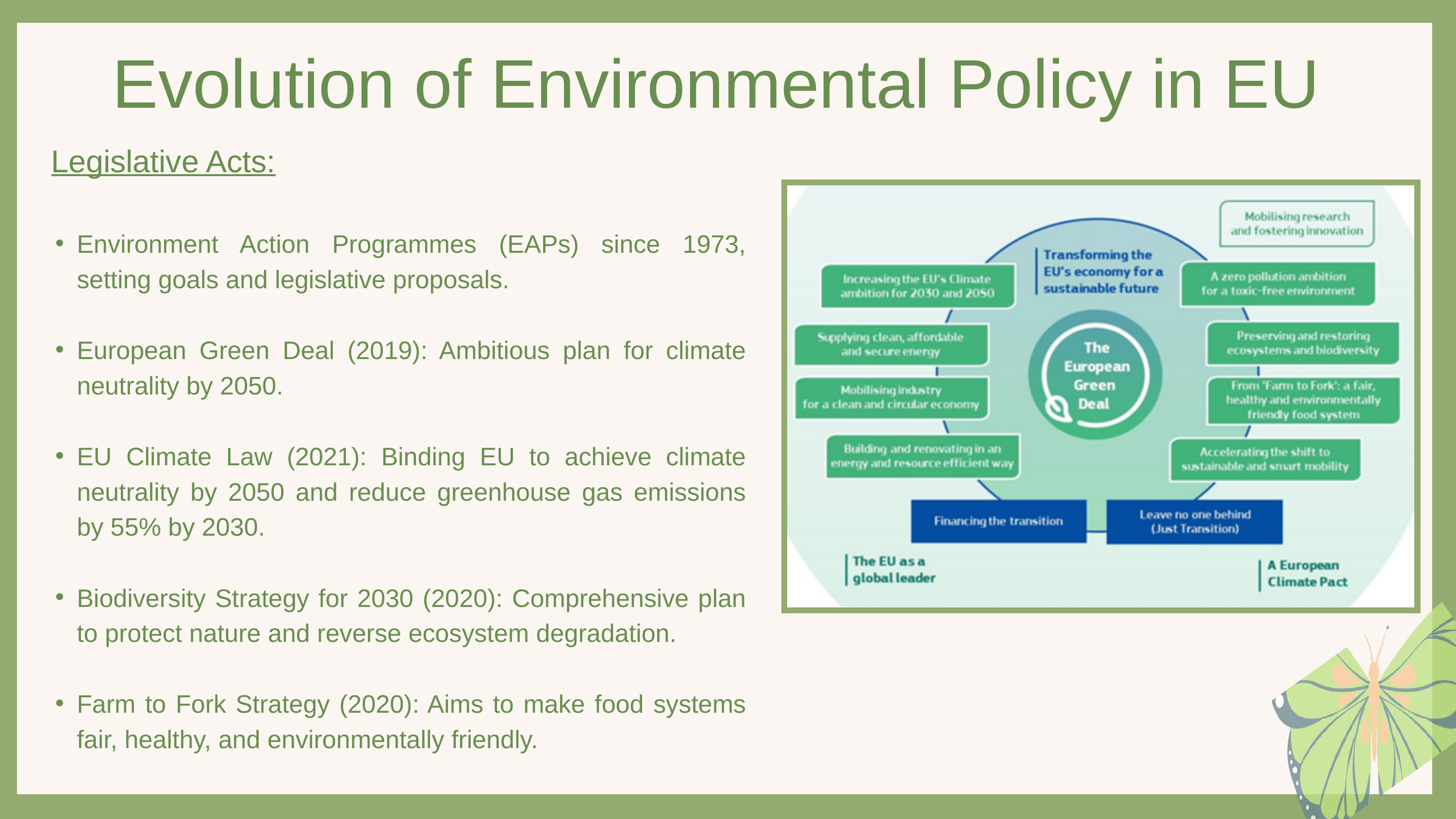

Evolution of Environmental Policy in EU

  Legislative Acts:

Environment Action Programmes (EAPs) since 1973, setting goals and legislative proposals.

European Green Deal (2019): Ambitious plan for climate neutrality by 2050.

EU Climate Law (2021): Binding EU to achieve climate neutrality by 2050 and reduce greenhouse gas emissions by 55% by 2030.

Biodiversity Strategy for 2030 (2020): Comprehensive plan to protect nature and reverse ecosystem degradation.

Farm to Fork Strategy (2020): Aims to make food systems fair, healthy, and environmentally friendly.